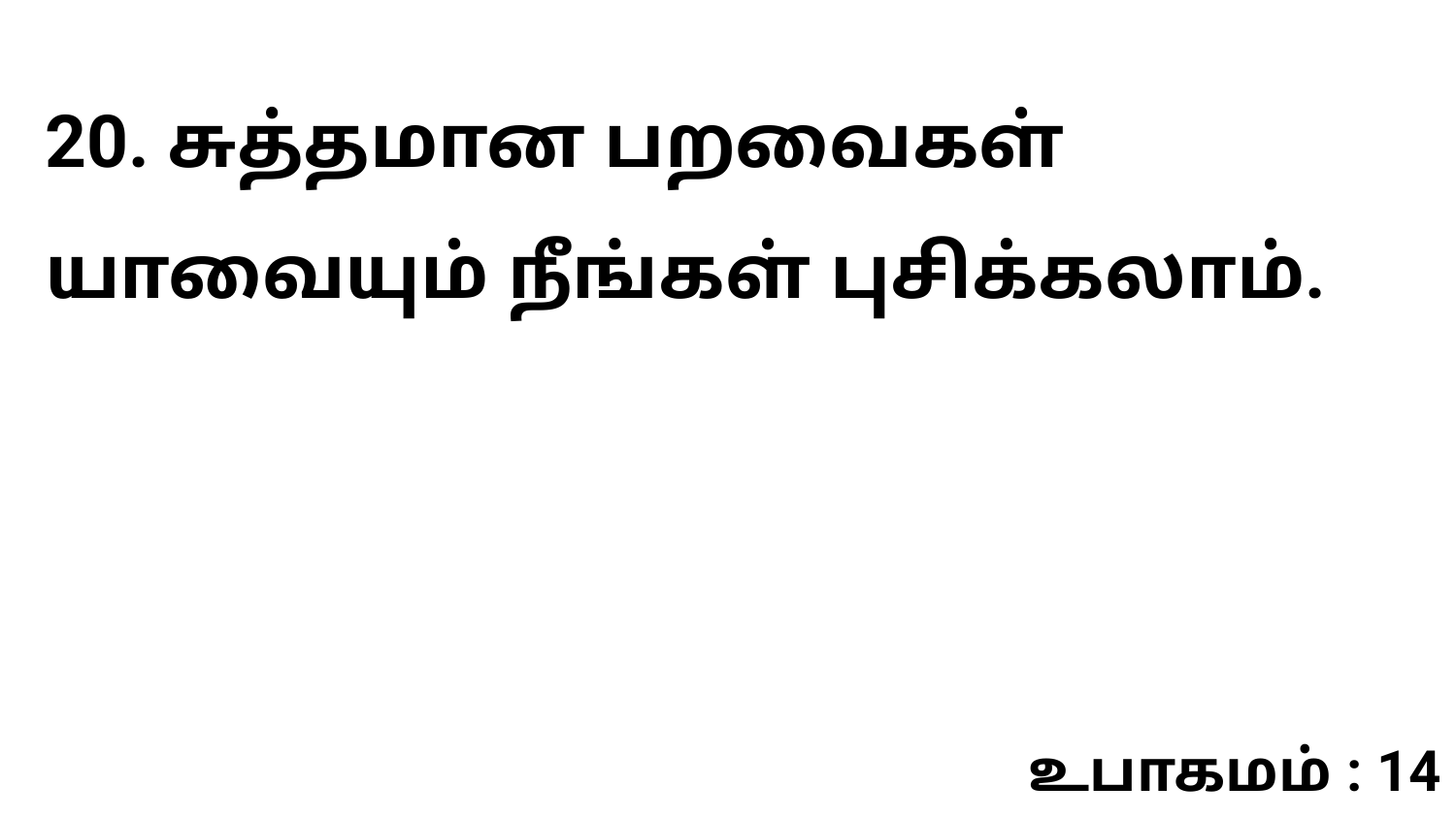

20. சுத்தமான பறவைகள் யாவையும் நீங்கள் புசிக்கலாம்.
உபாகமம் : 14